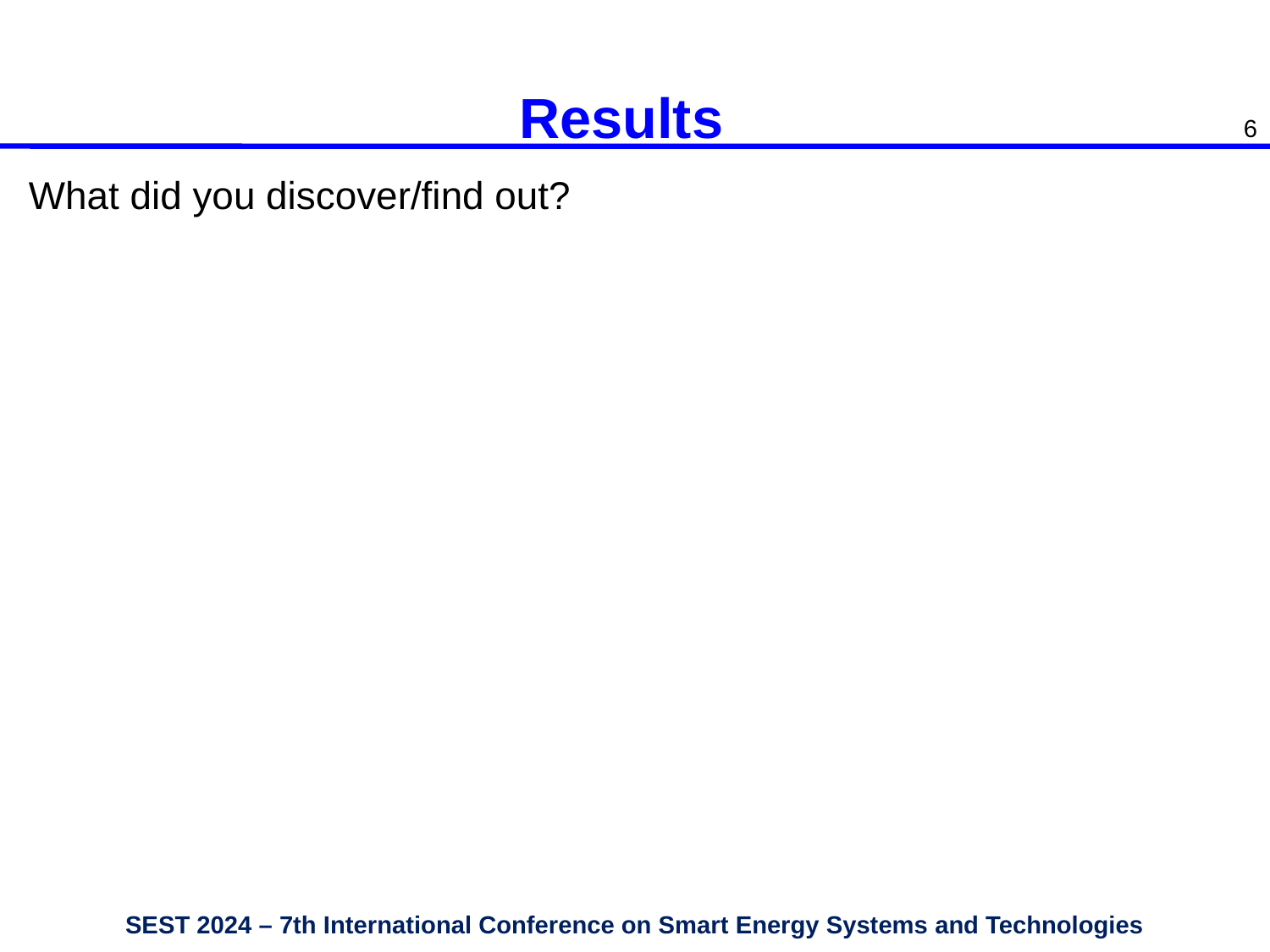

Results
6

What did you discover/find out?

SEST 2024 – 7th International Conference on Smart Energy Systems and Technologies